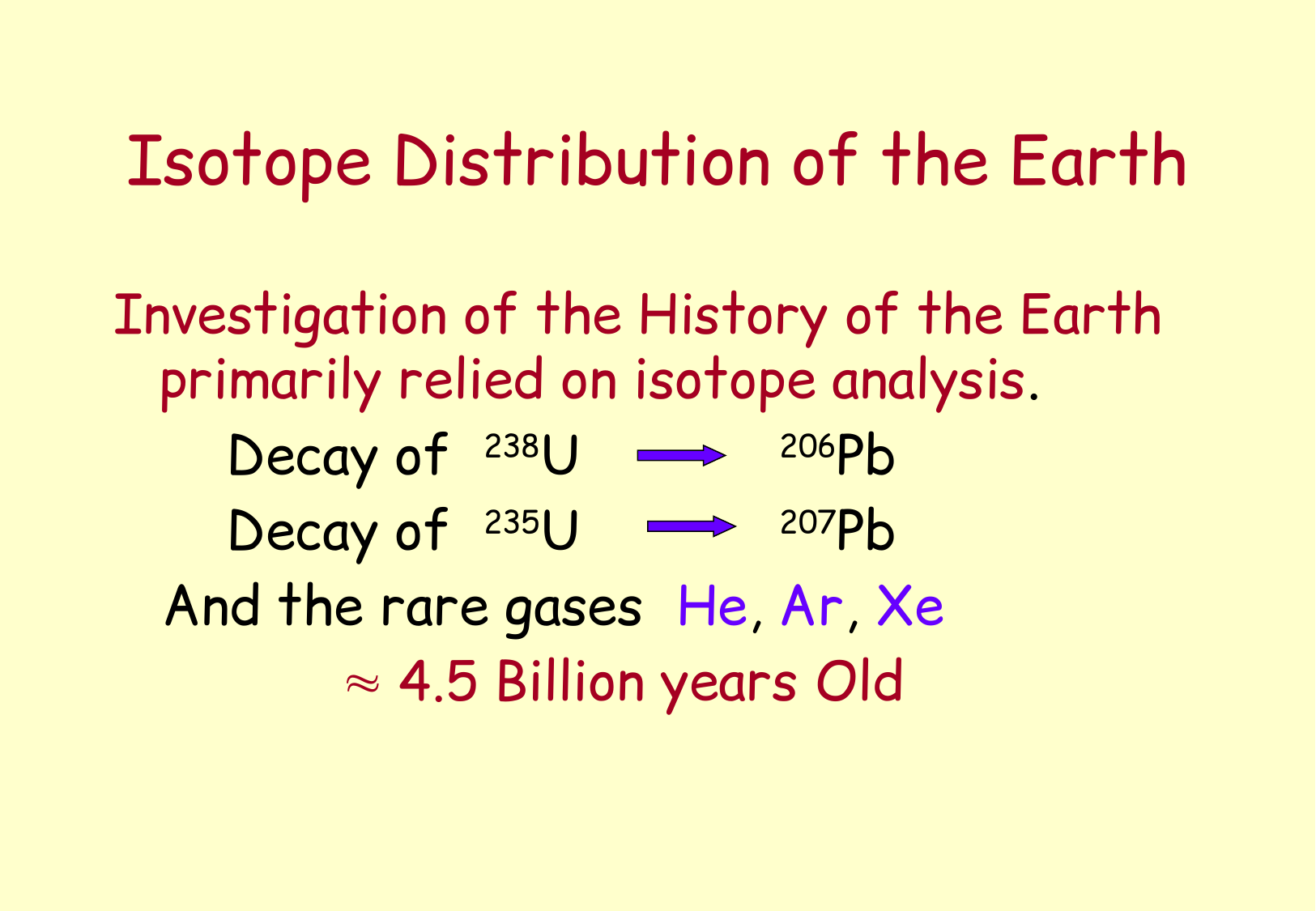

# Isotope Distribution of the Earth
Investigation of the History of the Earth primarily relied on isotope analysis.
       Decay of  238U              206Pb
       Decay of  235U              207Pb
   And the rare gases  He, Ar, Xe
              ≈ 4.5 Billion years Old